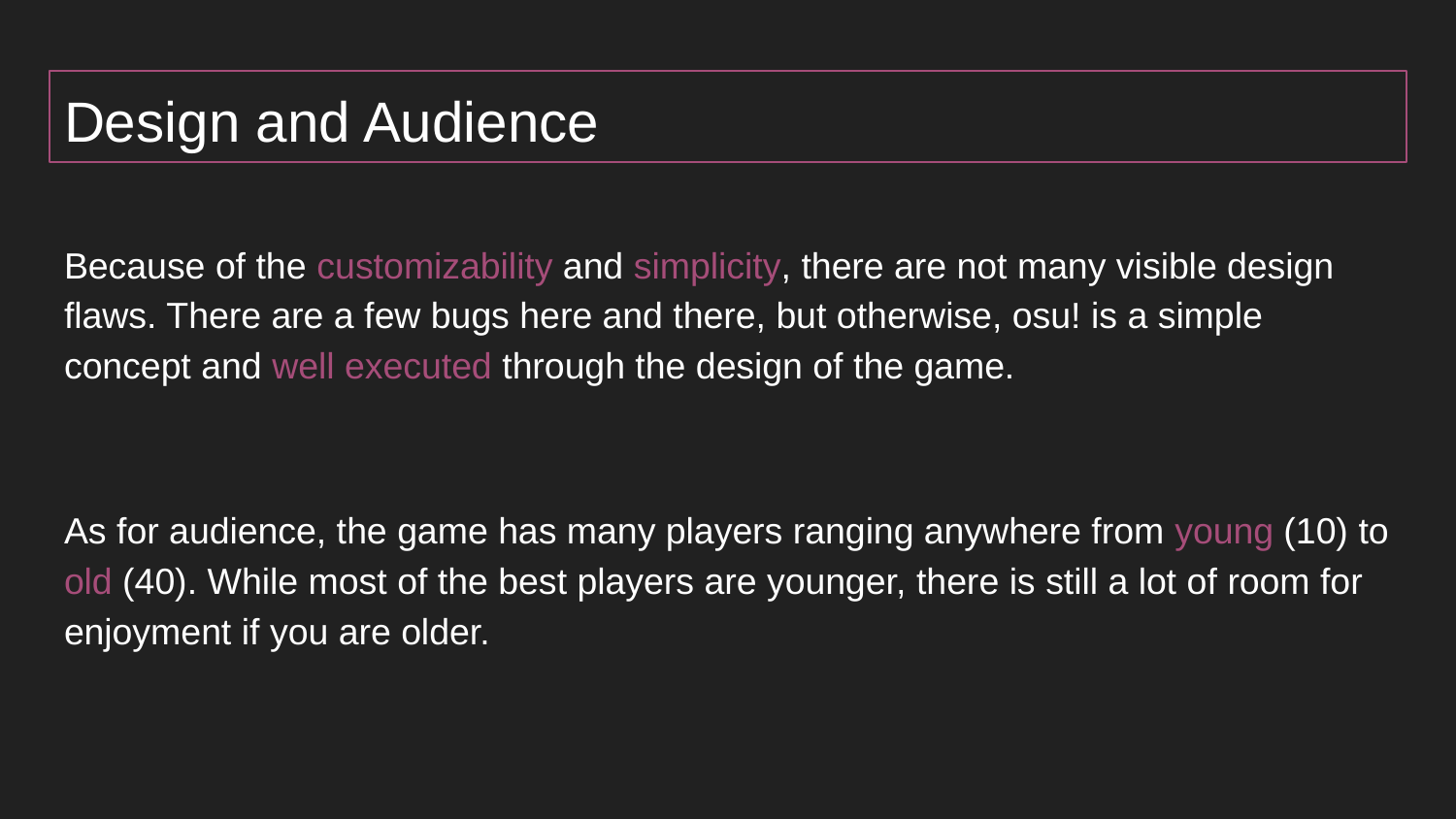

# Design and Audience
Because of the customizability and simplicity, there are not many visible design flaws. There are a few bugs here and there, but otherwise, osu! is a simple concept and well executed through the design of the game.

As for audience, the game has many players ranging anywhere from young (10) to old (40). While most of the best players are younger, there is still a lot of room for enjoyment if you are older.